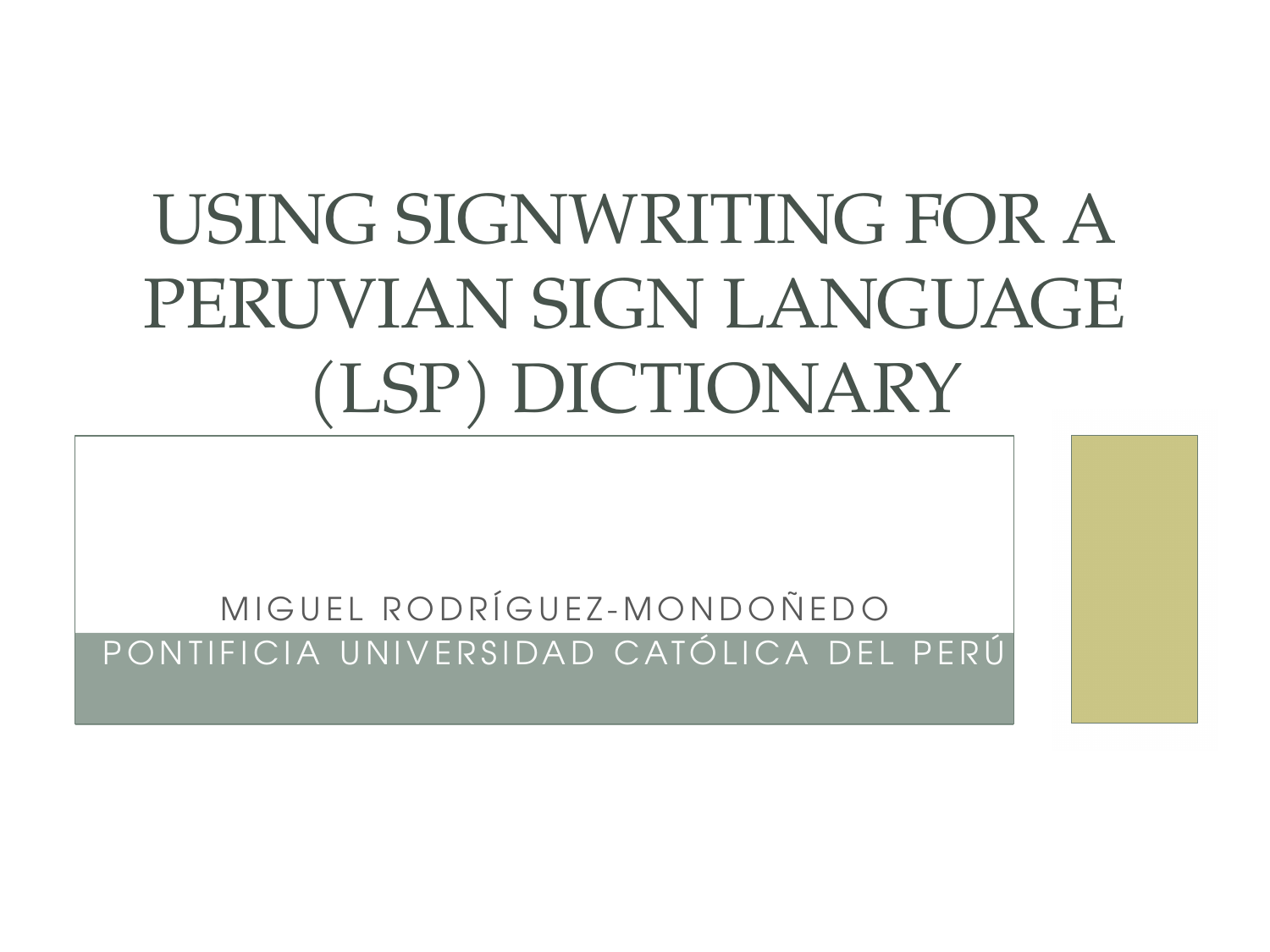

# Using SignWriting for a Peruvian Sign Language (LSP) Dictionary
Miguel Rodríguez-Mondoñedo
Pontificia Universidad Católica del Perú